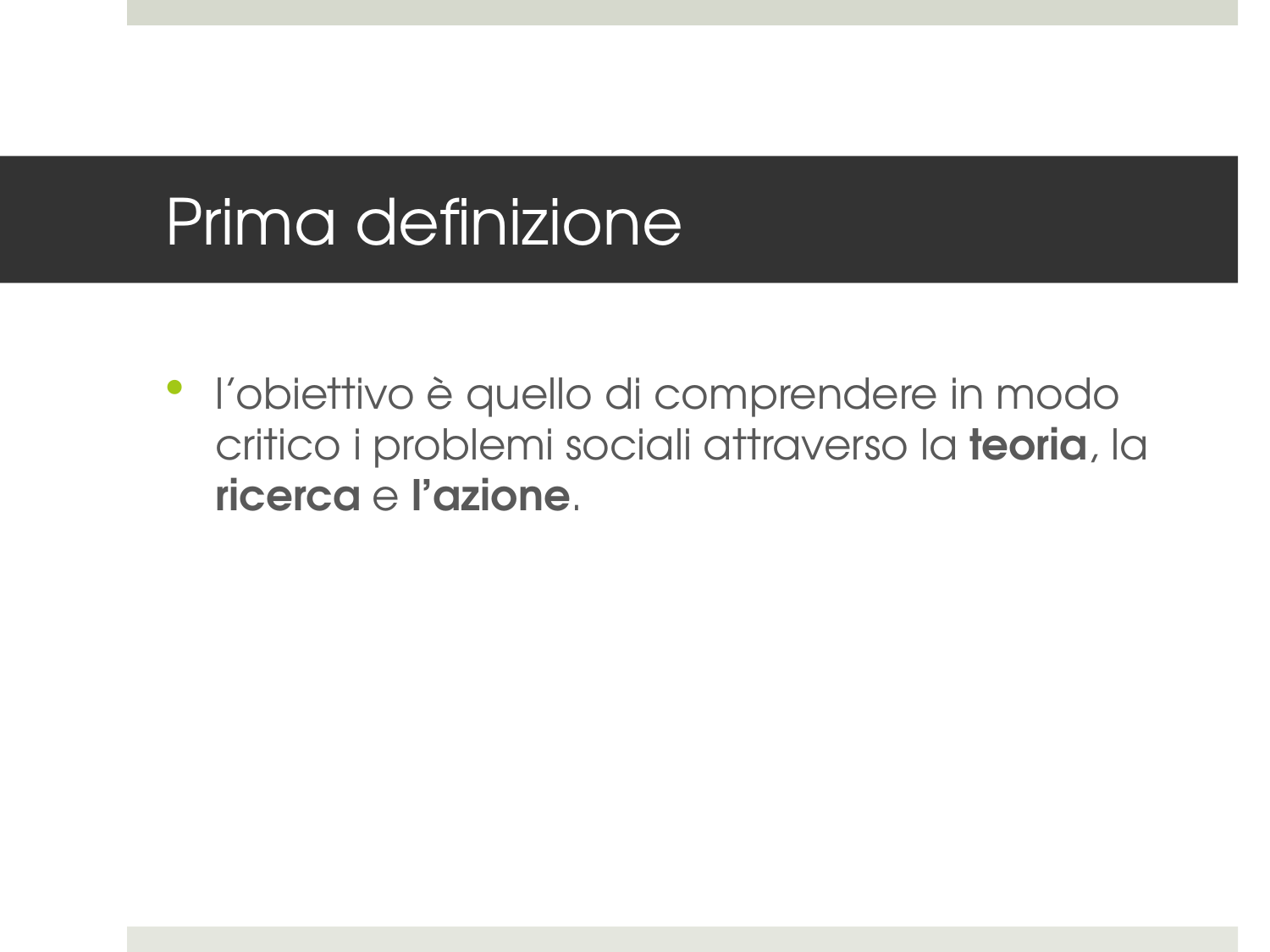

# Prima definizione
l’obiettivo è quello di comprendere in modo critico i problemi sociali attraverso la teoria, la ricerca e l’azione.